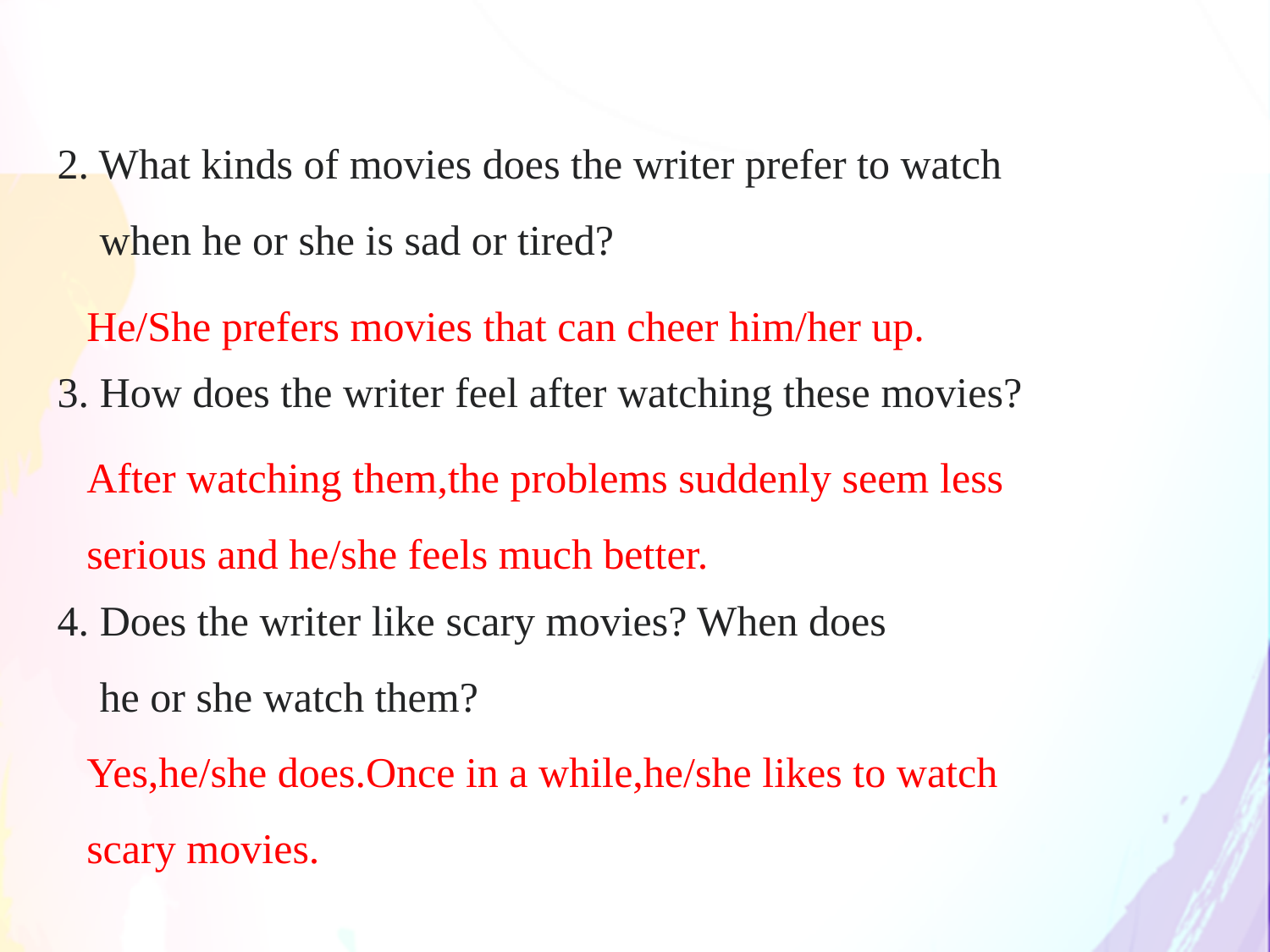

2. What kinds of movies does the writer prefer to watch
    when he or she is sad or tired?

3. How does the writer feel after watching these movies?

4. Does the writer like scary movies? When does
    he or she watch them?
He/She prefers movies that can cheer him/her up.
After watching them,the problems suddenly seem less
serious and he/she feels much better.
Yes,he/she does.Once in a while,he/she likes to watch
scary movies.